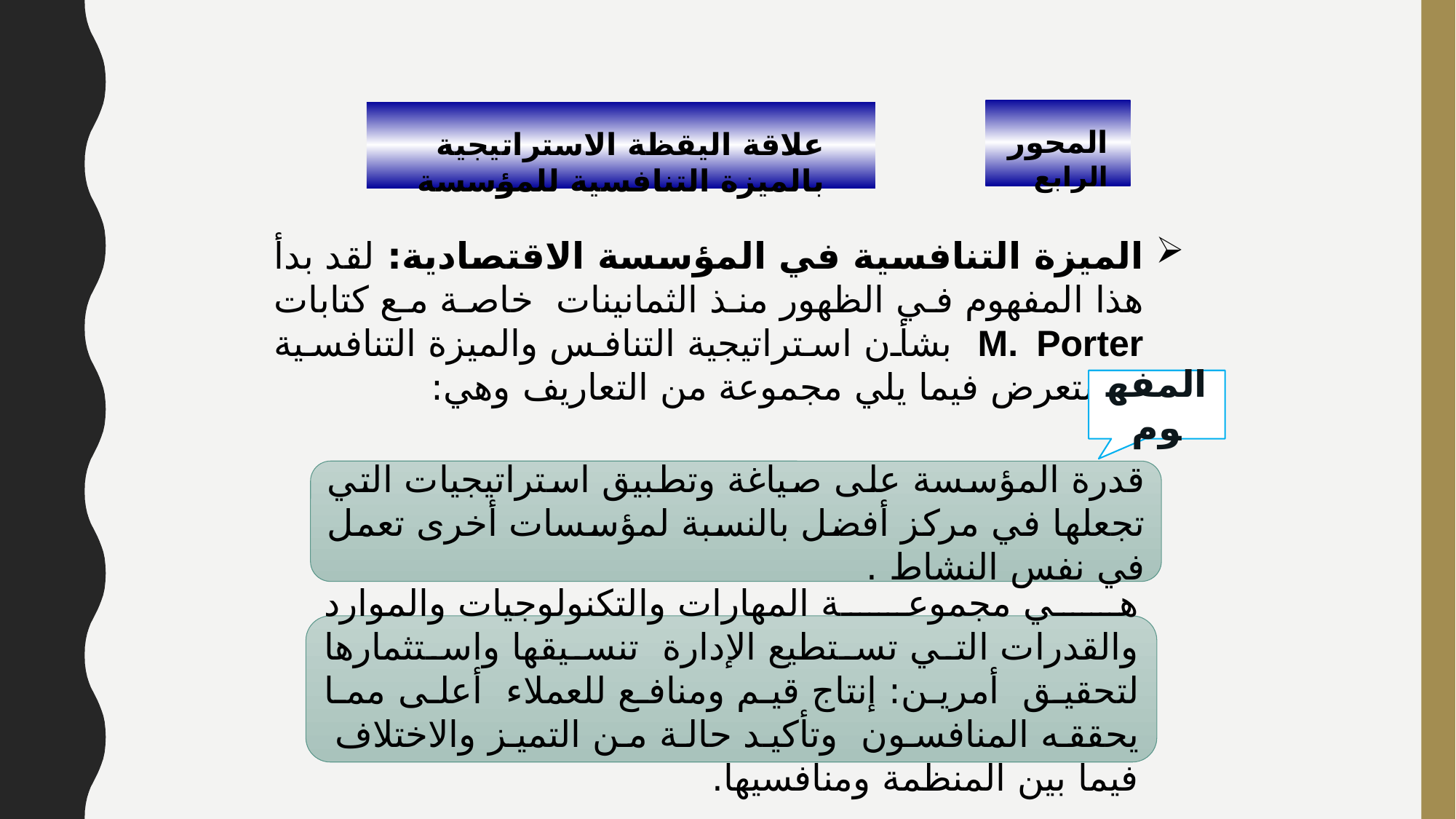

المحور الرابع
علاقة اليقظة الاستراتيجية بالميزة التنافسية للمؤسسة
الميزة التنافسية في المؤسسة الاقتصادية: لقد بدأ هذا المفهوم في الظهور منذ الثمانينات  خاصة مع كتابات M. Porter  بشأن استراتيجية التنافس والميزة التنافسية ونستعرض فيما يلي مجموعة من التعاريف وهي:
المفهوم
قدرة المؤسسة على صياغة وتطبيق استراتيجيات التي تجعلها في مركز أفضل بالنسبة لمؤسسات أخرى تعمل في نفس النشاط .
هي مجموعة المهارات والتكنولوجيات والموارد والقدرات التي تستطيع الإدارة  تنسيقها واستثمارها لتحقيق  أمرين: إنتاج قيم ومنافع للعملاء  أعلى مما يحققه المنافسون  وتأكيد حالة من التميز والاختلاف  فيما بين المنظمة ومنافسيها.